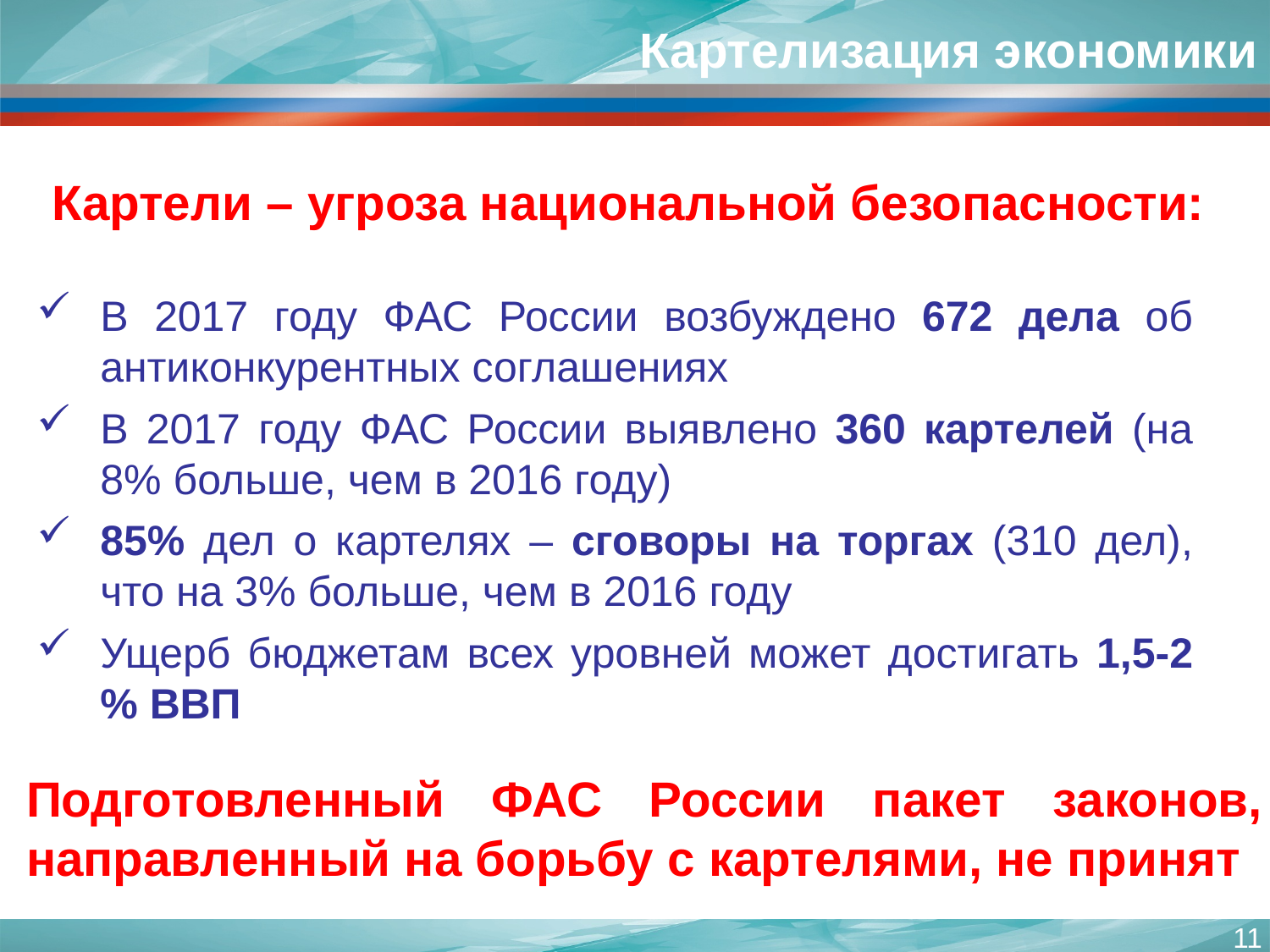

Картелизация экономики
Картели – угроза национальной безопасности:
В 2017 году ФАС России возбуждено 672 дела об антиконкурентных соглашениях
В 2017 году ФАС России выявлено 360 картелей (на 8% больше, чем в 2016 году)
85% дел о картелях – сговоры на торгах (310 дел), что на 3% больше, чем в 2016 году
Ущерб бюджетам всех уровней может достигать 1,5-2 % ВВП
Подготовленный ФАС России пакет законов, направленный на борьбу с картелями, не принят
11